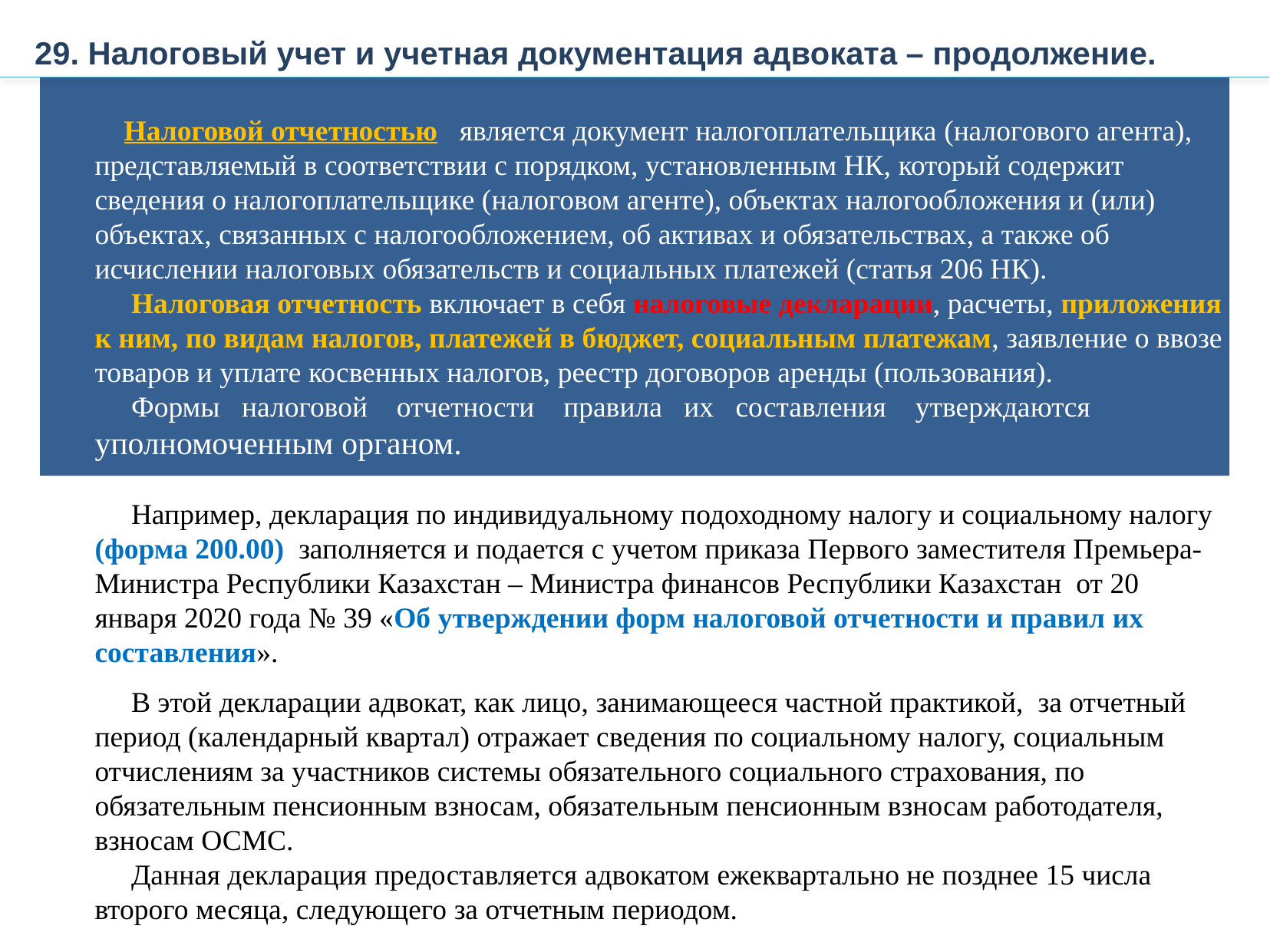

29. Налоговый учет и учетная документация адвоката – продолжение.

    Налоговой отчетностью   является документ налогоплательщика (налогового агента), представляемый в соответствии с порядком, установленным НК, который содержит сведения о налогоплательщике (налоговом агенте), объектах налогообложения и (или) объектах, связанных с налогообложением, об активах и обязательствах, а также об исчислении налоговых обязательств и социальных платежей (статья 206 НК).
     Налоговая отчетность включает в себя налоговые декларации, расчеты, приложения к ним, по видам налогов, платежей в бюджет, социальным платежам, заявление о ввозе товаров и уплате косвенных налогов, реестр договоров аренды (пользования).
     Формы   налоговой    отчетности    правила   их   составления    утверждаются уполномоченным органом.

     Например, декларация по индивидуальному подоходному налогу и социальному налогу (форма 200.00)  заполняется и подается с учетом приказа Первого заместителя Премьера-Министра Республики Казахстан – Министра финансов Республики Казахстан  от 20 января 2020 года № 39 «Об утверждении форм налоговой отчетности и правил их составления».

     В этой декларации адвокат, как лицо, занимающееся частной практикой,  за отчетный период (календарный квартал) отражает сведения по социальному налогу, социальным отчислениям за участников системы обязательного социального страхования, по обязательным пенсионным взносам, обязательным пенсионным взносам работодателя, взносам ОСМС.
     Данная декларация предоставляется адвокатом ежеквартально не позднее 15 числа второго месяца, следующего за отчетным периодом.